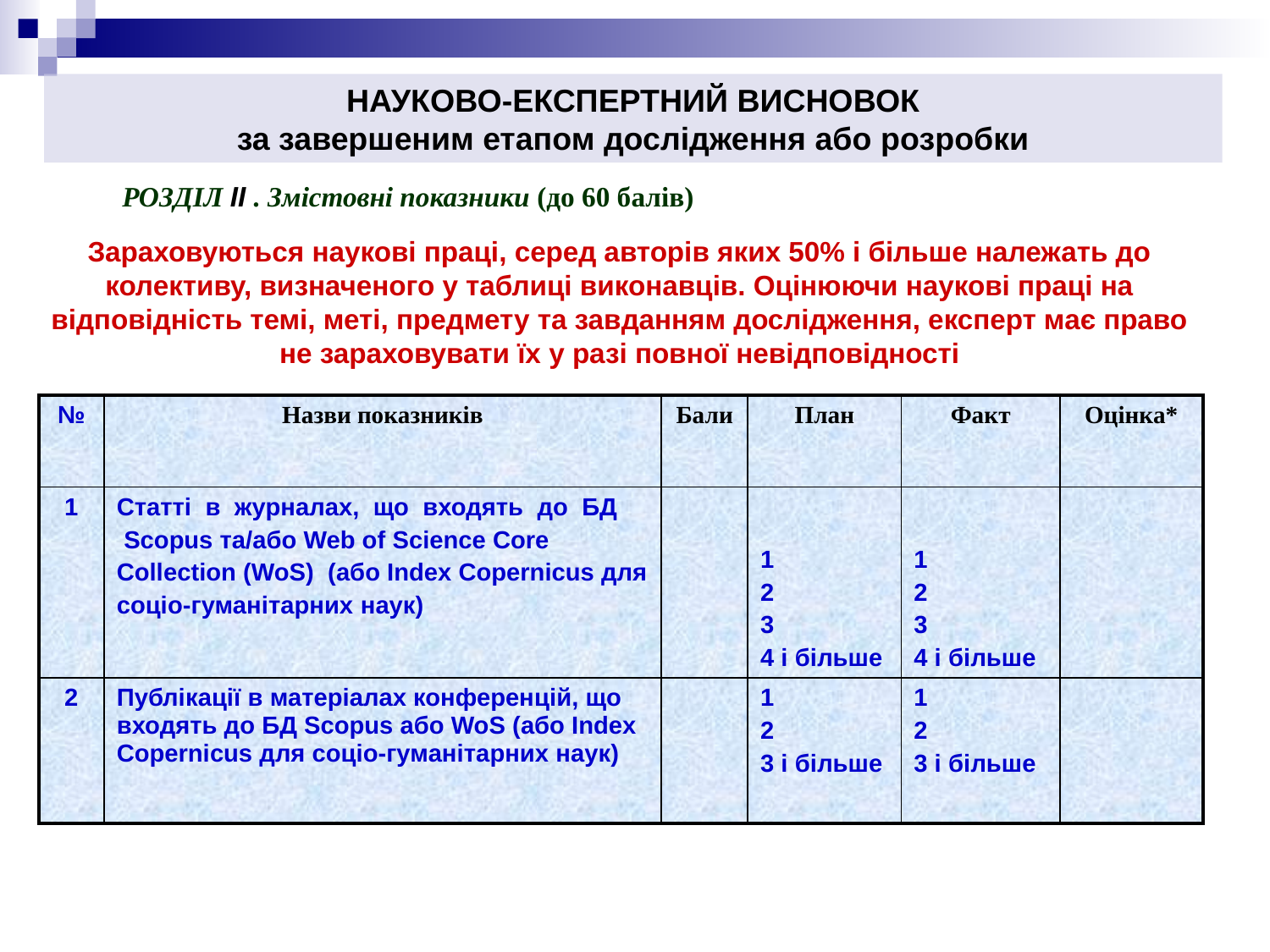

НАУКОВО-ЕКСПЕРТНИЙ ВИСНОВОК
за завершеним етапом дослідження або розробки
РОЗДІЛ ІІ . Змістовні показники (до 60 балів)
Зараховуються наукові праці, серед авторів яких 50% і більше належать до колективу, визначеного у таблиці виконавців. Оцінюючи наукові праці на відповідність темі, меті, предмету та завданням дослідження, експерт має право не зараховувати їх у разі повної невідповідності
| № | Назви показників | Бали | План | Факт | Оцінка\* |
| --- | --- | --- | --- | --- | --- |
| 1 | Статті в журналах, що входять до БД Scopus та/або Web of Science Core Collection (WoS) (або Index Сореrnicus для соціо-гуманітарних наук) |  | 1 2 3 4 і більше | 1 2 3 4 і більше |  |
| 2 | Публікації в матеріалах конференцій, що входять до БД Scopus або WoS (або Index Сореrnicus для соціо-гуманітарних наук) |  | 1 2 3 і більше | 1 2 3 і більше |  |